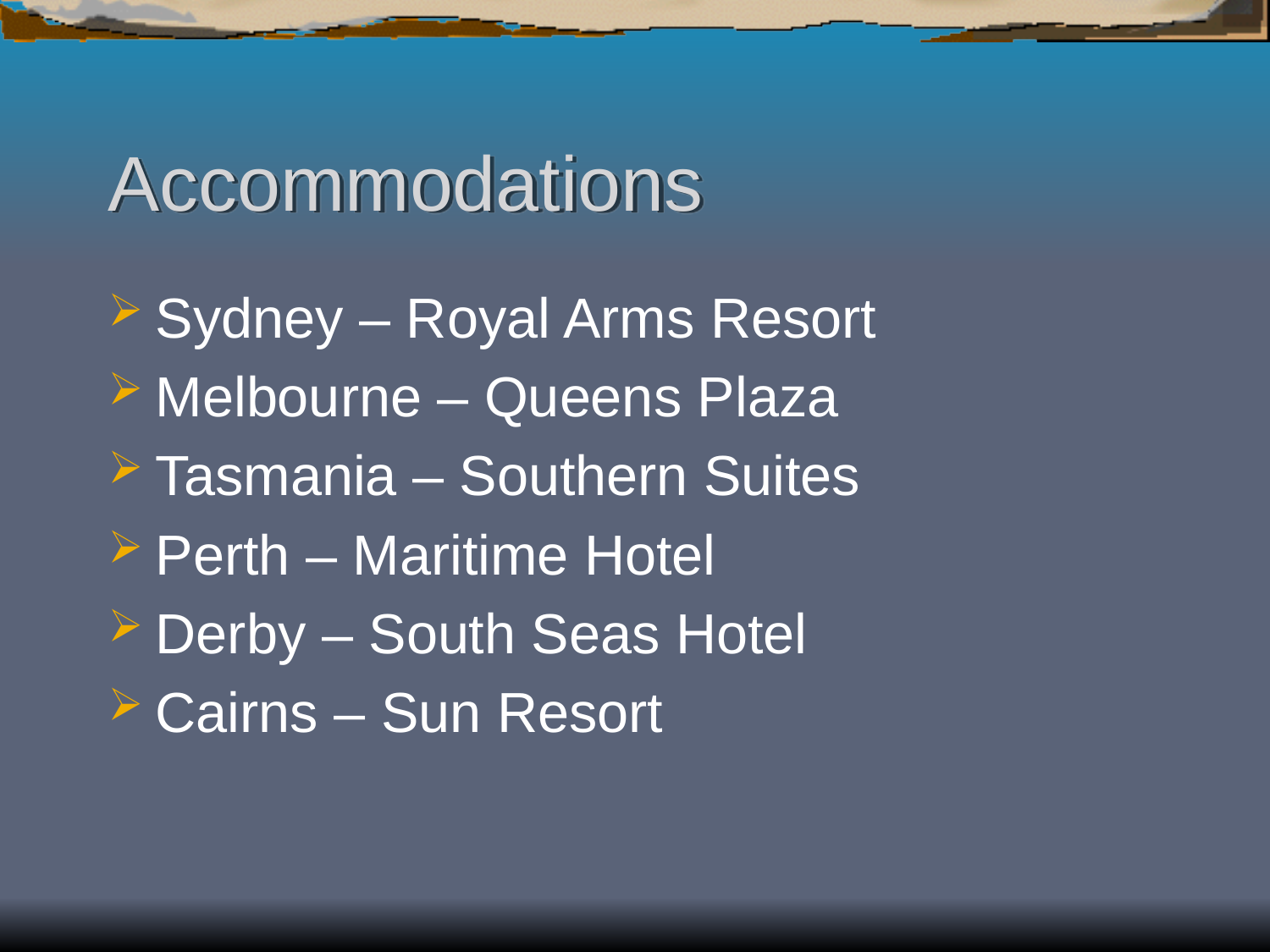

# Accommodations
Sydney – Royal Arms Resort
Melbourne – Queens Plaza
Tasmania – Southern Suites
Perth – Maritime Hotel
Derby – South Seas Hotel
Cairns – Sun Resort